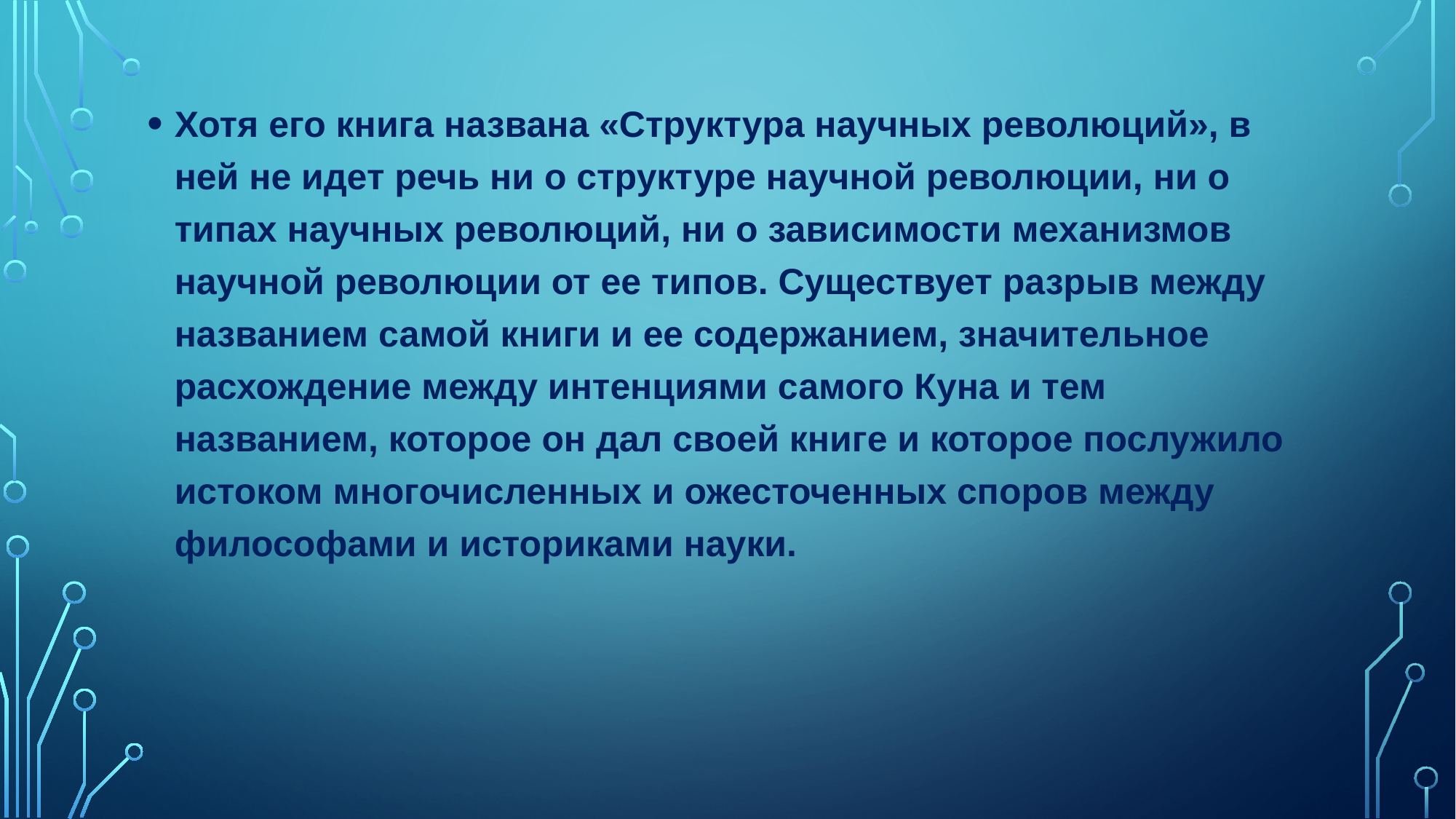

Хотя его книга названа «Структура научных революций», в ней не идет речь ни о структуре научной революции, ни о типах научных революций, ни о зависимости механизмов научной революции от ее типов. Существует разрыв между названием самой книги и ее содержанием, значительное расхождение между интенциями самого Куна и тем названием, которое он дал своей книге и которое послужило истоком многочисленных и ожесточенных споров между философами и историками науки.